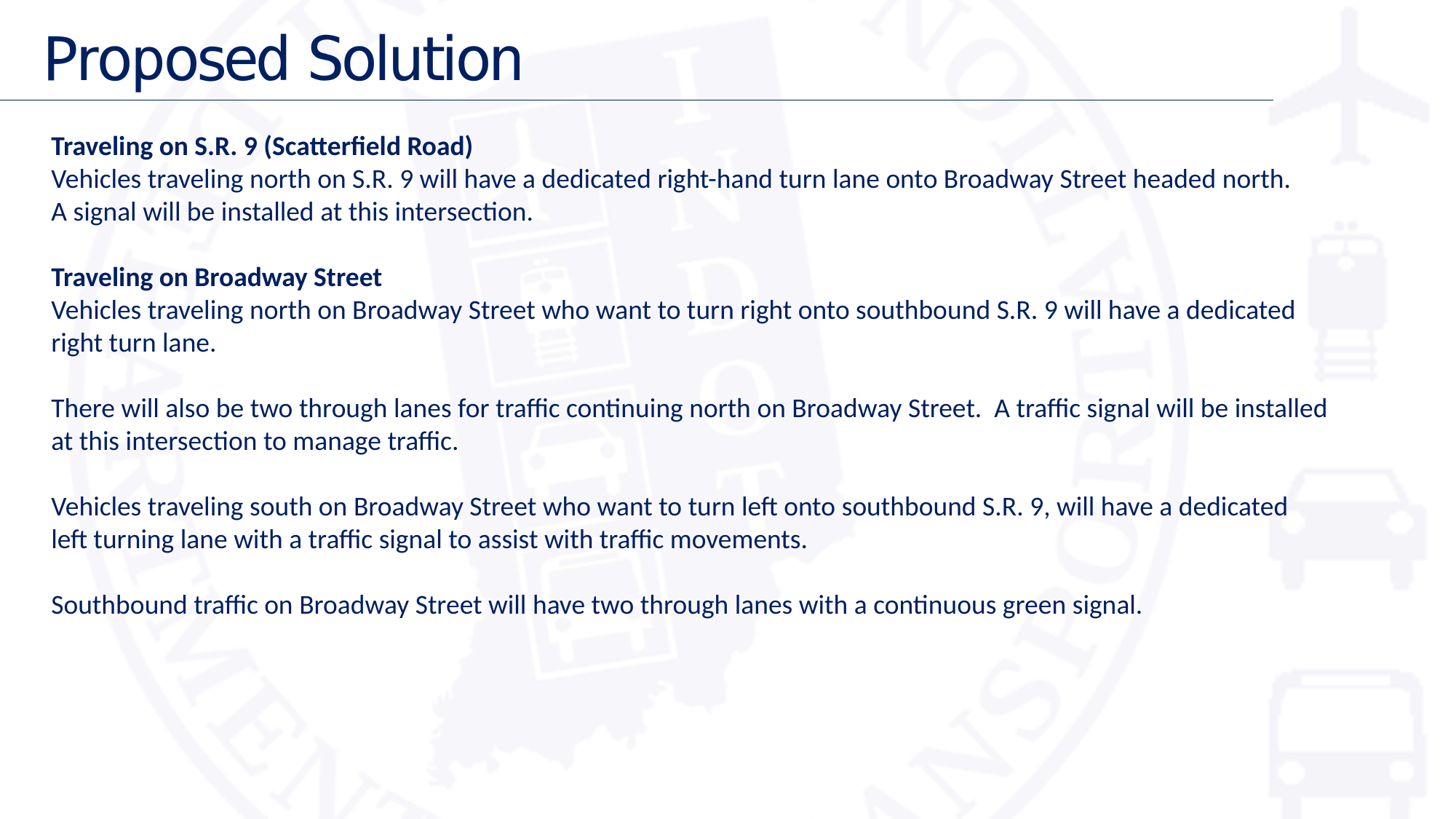

Proposed Solution
Traveling on S.R. 9 (Scatterfield Road)
Vehicles traveling north on S.R. 9 will have a dedicated right-hand turn lane onto Broadway Street headed north.
A signal will be installed at this intersection.

Traveling on Broadway Street
Vehicles traveling north on Broadway Street who want to turn right onto southbound S.R. 9 will have a dedicated
right turn lane.

There will also be two through lanes for traffic continuing north on Broadway Street.  A traffic signal will be installed at this intersection to manage traffic.

Vehicles traveling south on Broadway Street who want to turn left onto southbound S.R. 9, will have a dedicated left turning lane with a traffic signal to assist with traffic movements.

Southbound traffic on Broadway Street will have two through lanes with a continuous green signal.